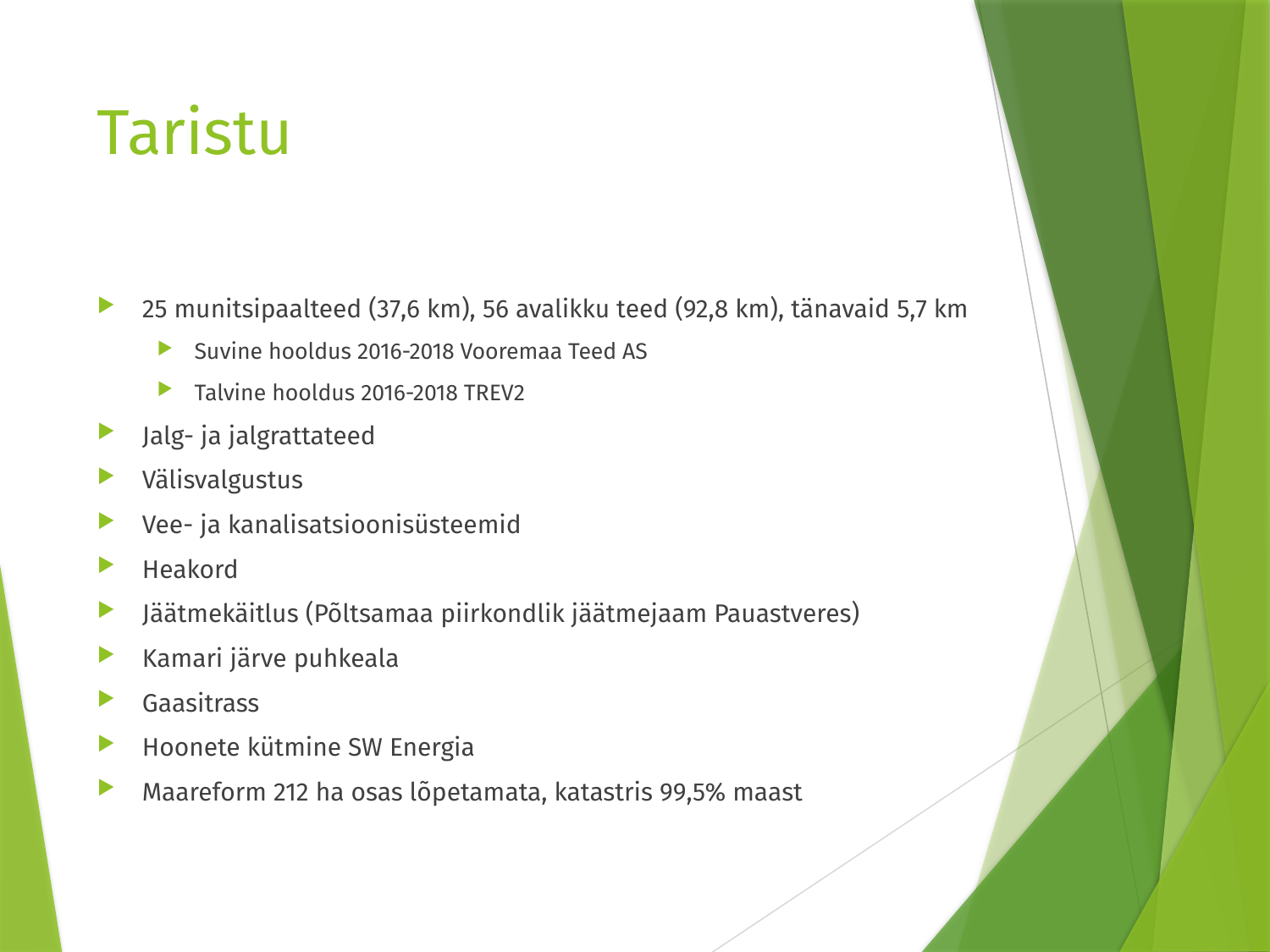

# Taristu
25 munitsipaalteed (37,6 km), 56 avalikku teed (92,8 km), tänavaid 5,7 km
Suvine hooldus 2016-2018 Vooremaa Teed AS
Talvine hooldus 2016-2018 TREV2
Jalg- ja jalgrattateed
Välisvalgustus
Vee- ja kanalisatsioonisüsteemid
Heakord
Jäätmekäitlus (Põltsamaa piirkondlik jäätmejaam Pauastveres)
Kamari järve puhkeala
Gaasitrass
Hoonete kütmine SW Energia
Maareform 212 ha osas lõpetamata, katastris 99,5% maast